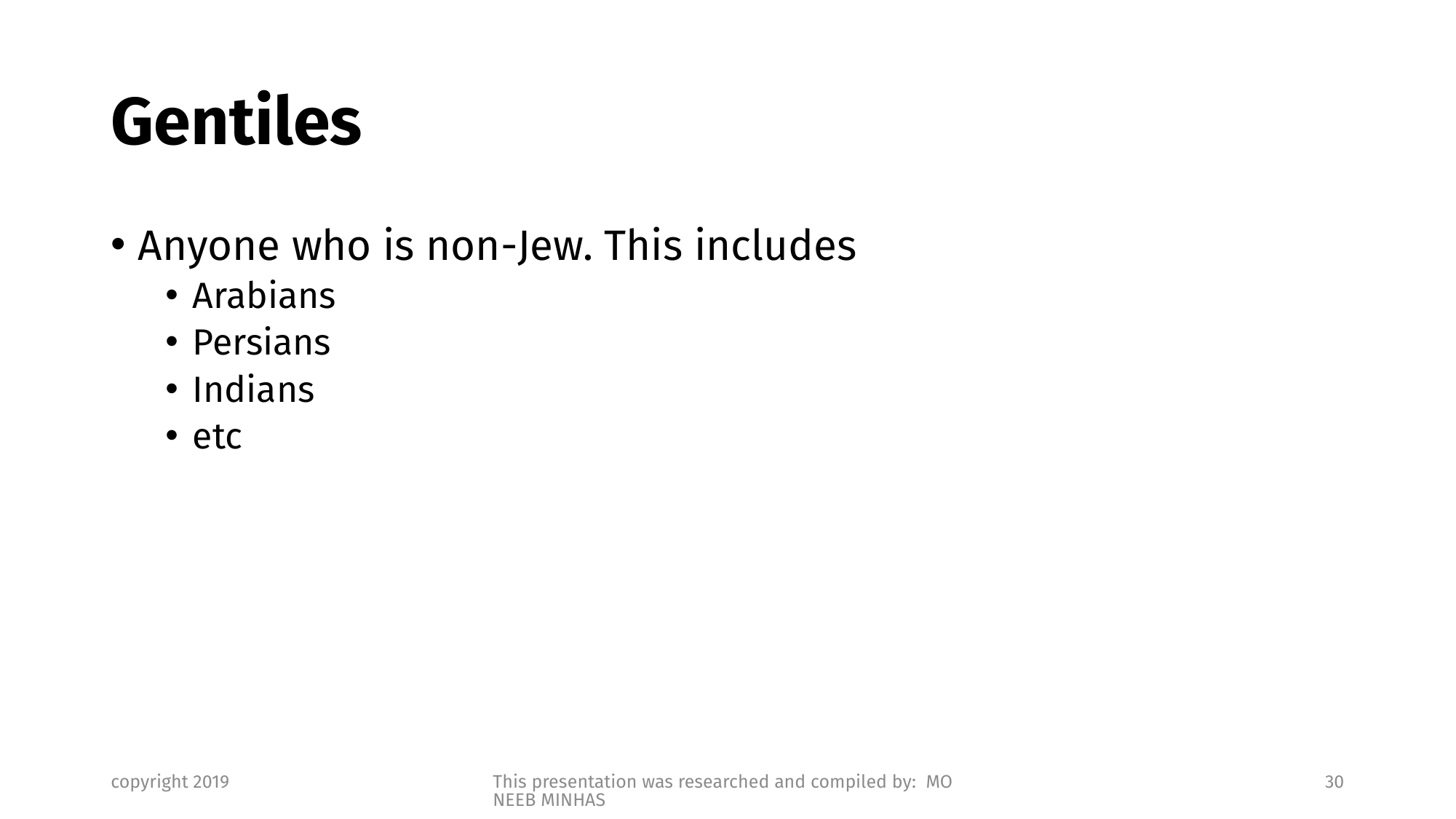

# Gentiles
Anyone who is non-Jew. This includes
Arabians
Persians
Indians
etc
copyright 2019
This presentation was researched and compiled by:  MONEEB MINHAS
30